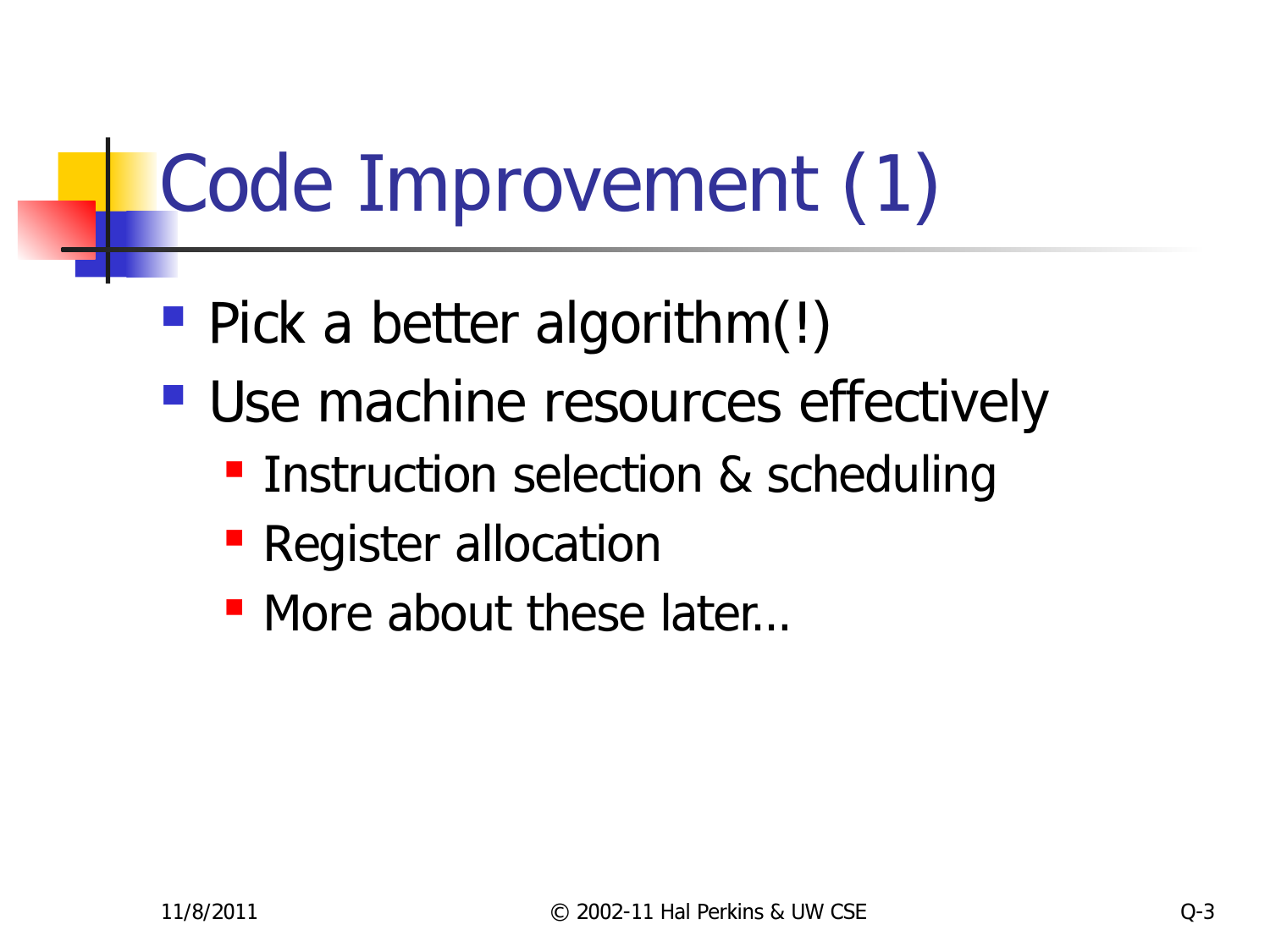

# Code Improvement (1)
Pick a better algorithm(!)
Use machine resources effectively
Instruction selection & scheduling
Register allocation
More about these later…
11/8/2011
© 2002-11 Hal Perkins & UW CSE
Q-3